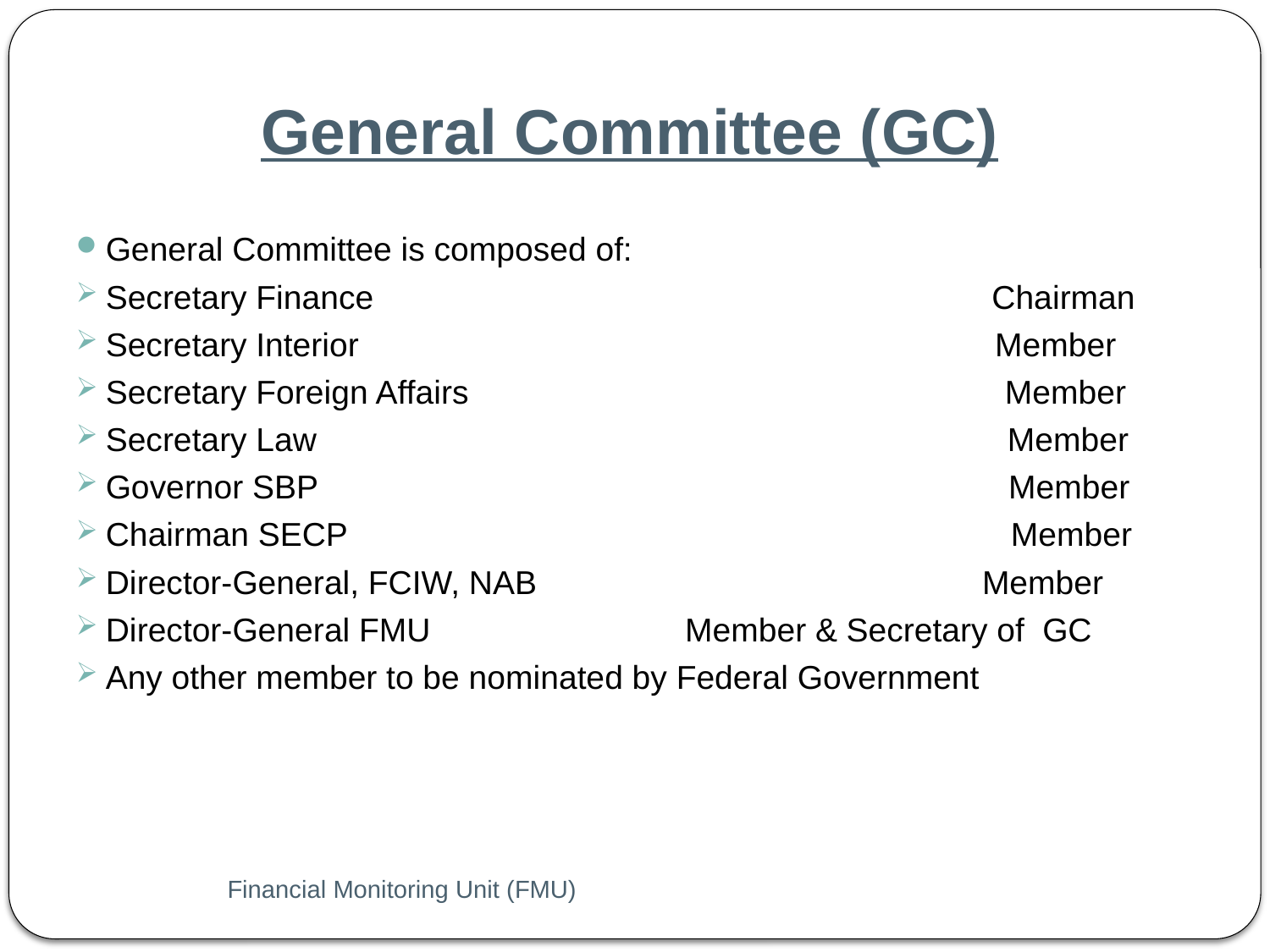

# General Committee (GC)
General Committee is composed of:
Secretary Finance                                                                    Chairman
Secretary Interior                                                                      Member
Secretary Foreign Affairs                                                           Member
Secretary Law                                                                            Member
Governor SBP                                                                            Member
Chairman SECP                                                                         Member
Director-General, FCIW, NAB                                                 Member
Director-General FMU                            Member & Secretary of  GC
Any other member to be nominated by Federal Government

Financial Monitoring Unit (FMU)